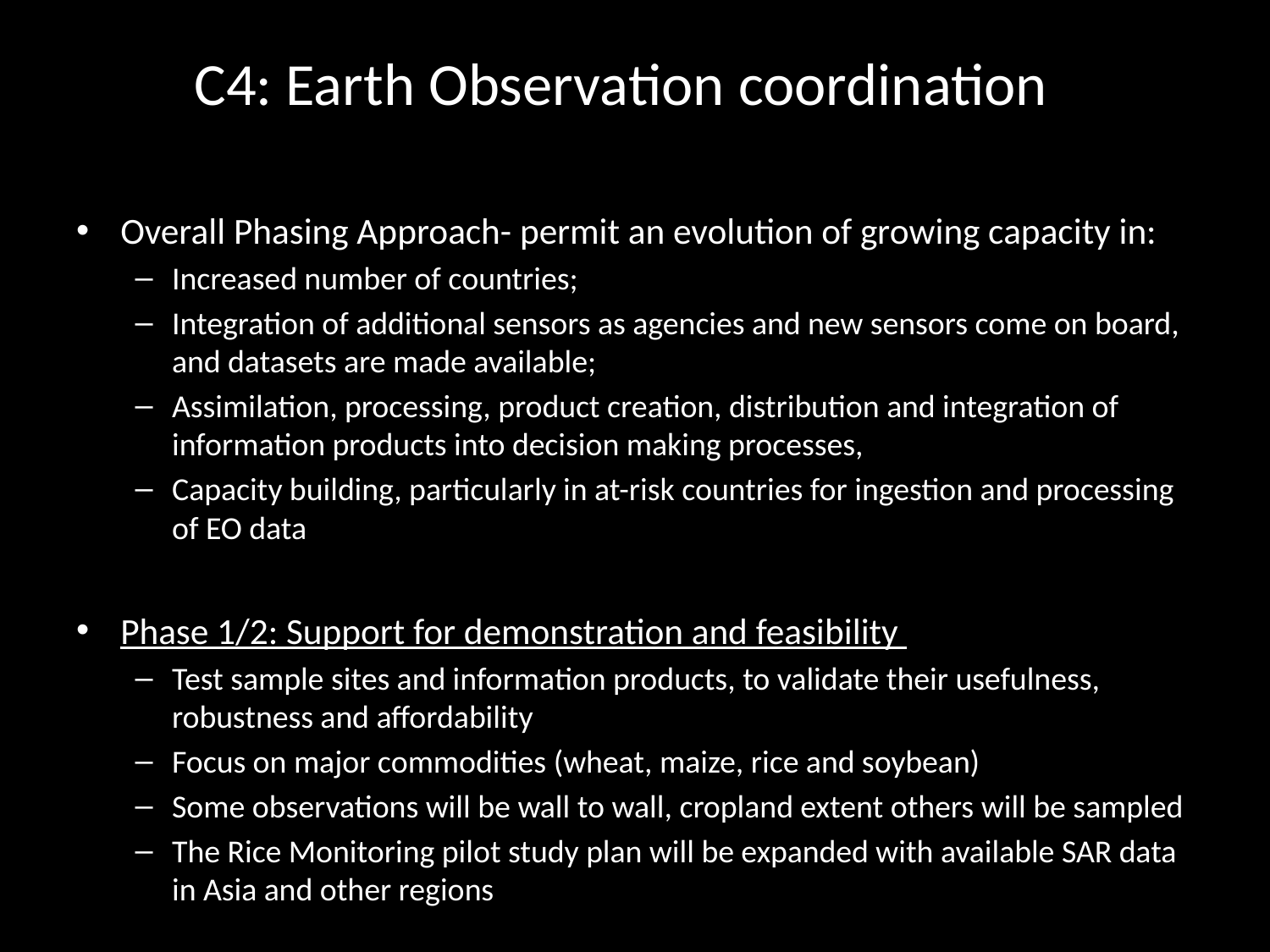

# C4: Earth Observation coordination

Overall Phasing Approach- permit an evolution of growing capacity in:
Increased number of countries;
Integration of additional sensors as agencies and new sensors come on board, and datasets are made available;
Assimilation, processing, product creation, distribution and integration of information products into decision making processes,
Capacity building, particularly in at-risk countries for ingestion and processing of EO data

Phase 1/2: Support for demonstration and feasibility
Test sample sites and information products, to validate their usefulness, robustness and affordability
Focus on major commodities (wheat, maize, rice and soybean)
Some observations will be wall to wall, cropland extent others will be sampled
The Rice Monitoring pilot study plan will be expanded with available SAR data in Asia and other regions